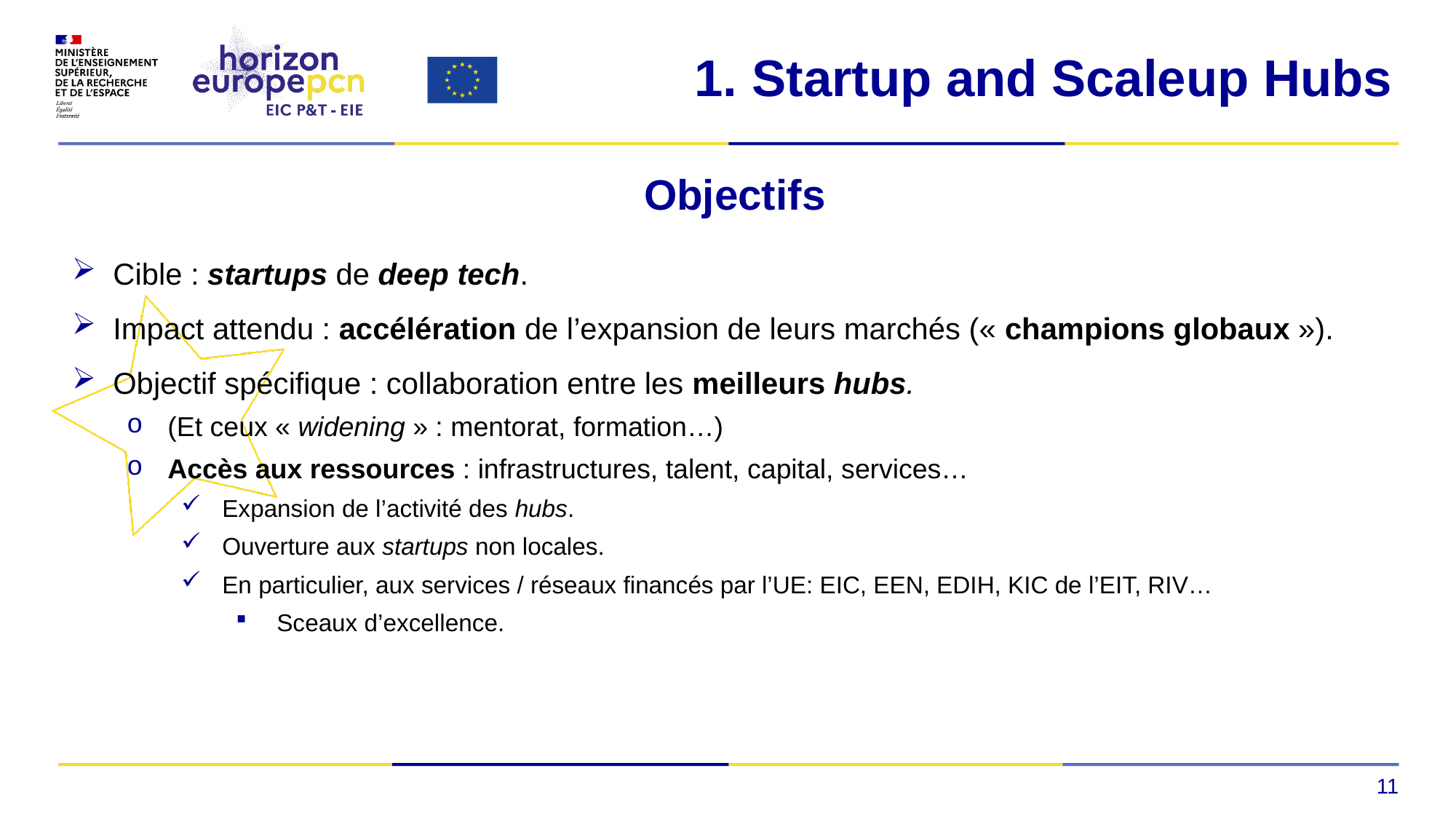

1. Startup and Scaleup Hubs
Objectifs
Cible : startups de deep tech.
Impact attendu : accélération de l’expansion de leurs marchés (« champions globaux »).
Objectif spécifique : collaboration entre les meilleurs hubs.
(Et ceux « widening » : mentorat, formation…)
Accès aux ressources : infrastructures, talent, capital, services…
Expansion de l’activité des hubs.
Ouverture aux startups non locales.
En particulier, aux services / réseaux financés par l’UE: EIC, EEN, EDIH, KIC de l’EIT, RIV…
Sceaux d’excellence.